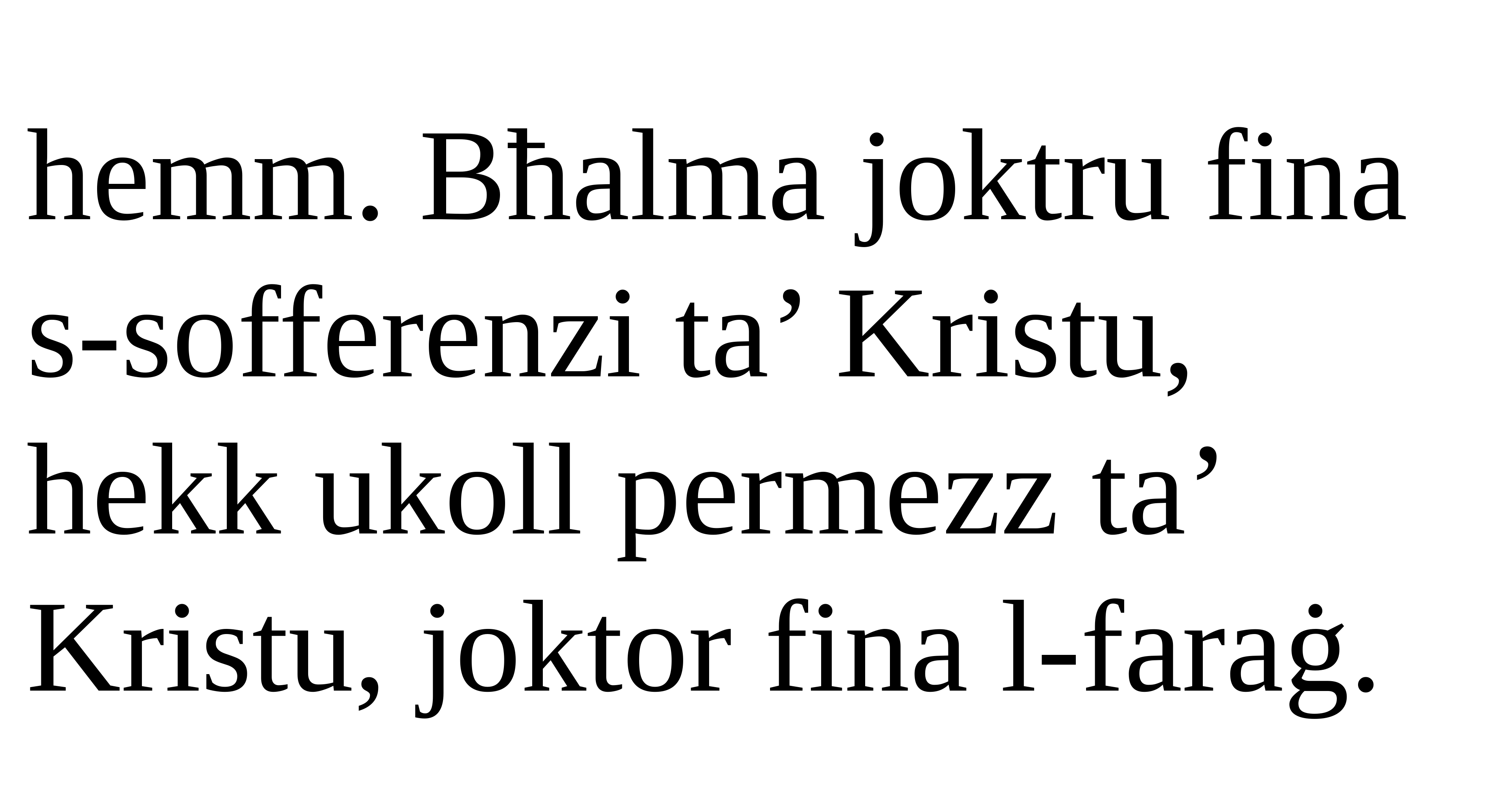

hemm. Bħalma joktru fina s-sofferenzi ta’ Kristu, hekk ukoll permezz ta’ Kristu, joktor fina l-faraġ.